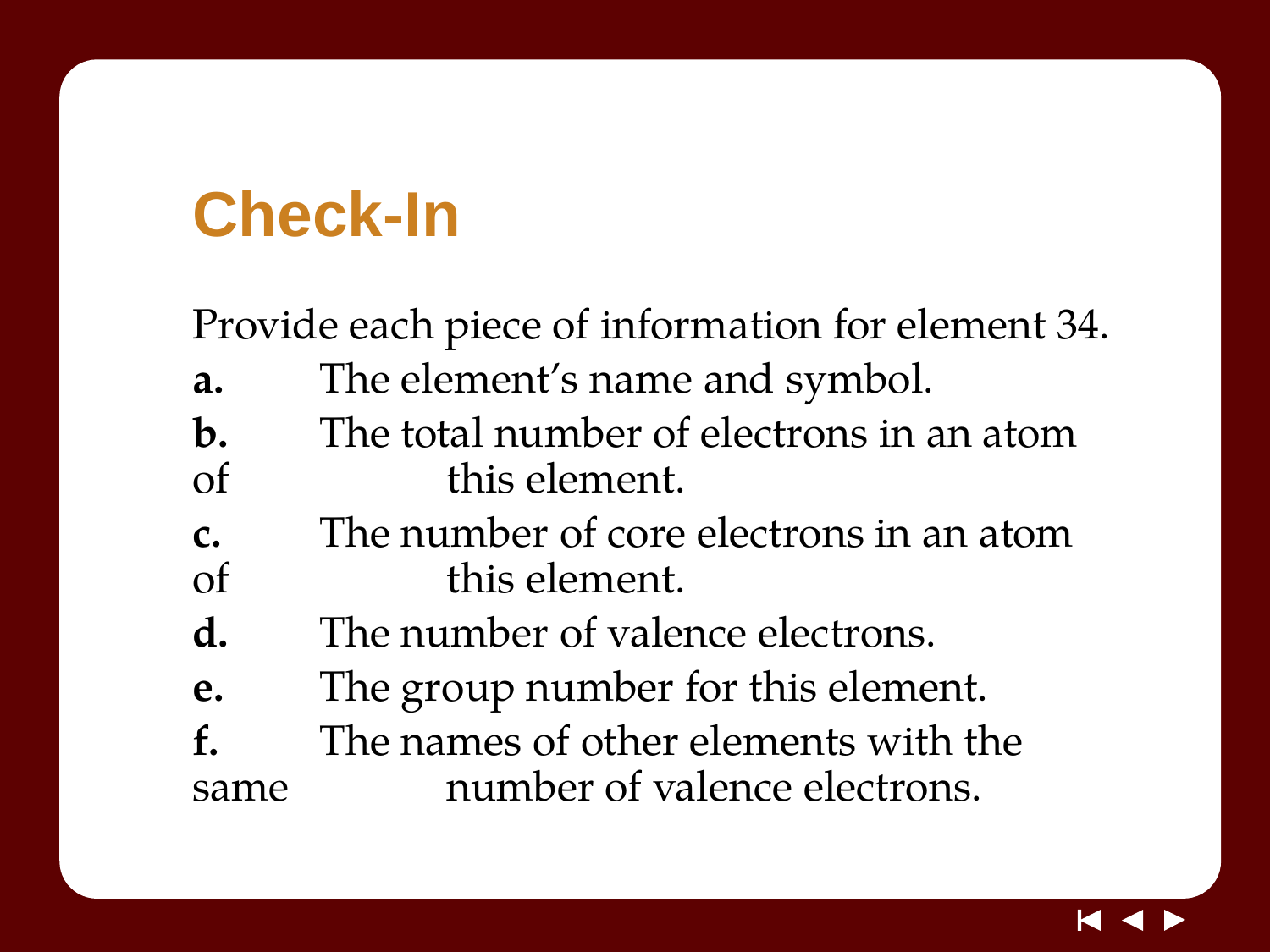

# Check-In
Provide each piece of information for element 34.
a. 	The element’s name and symbol.
b. 	The total number of electrons in an atom of 		this element.
c. 	The number of core electrons in an atom of 		this element.
d. 	The number of valence electrons.
e. 	The group number for this element.
f. 	The names of other elements with the same 		number of valence electrons.